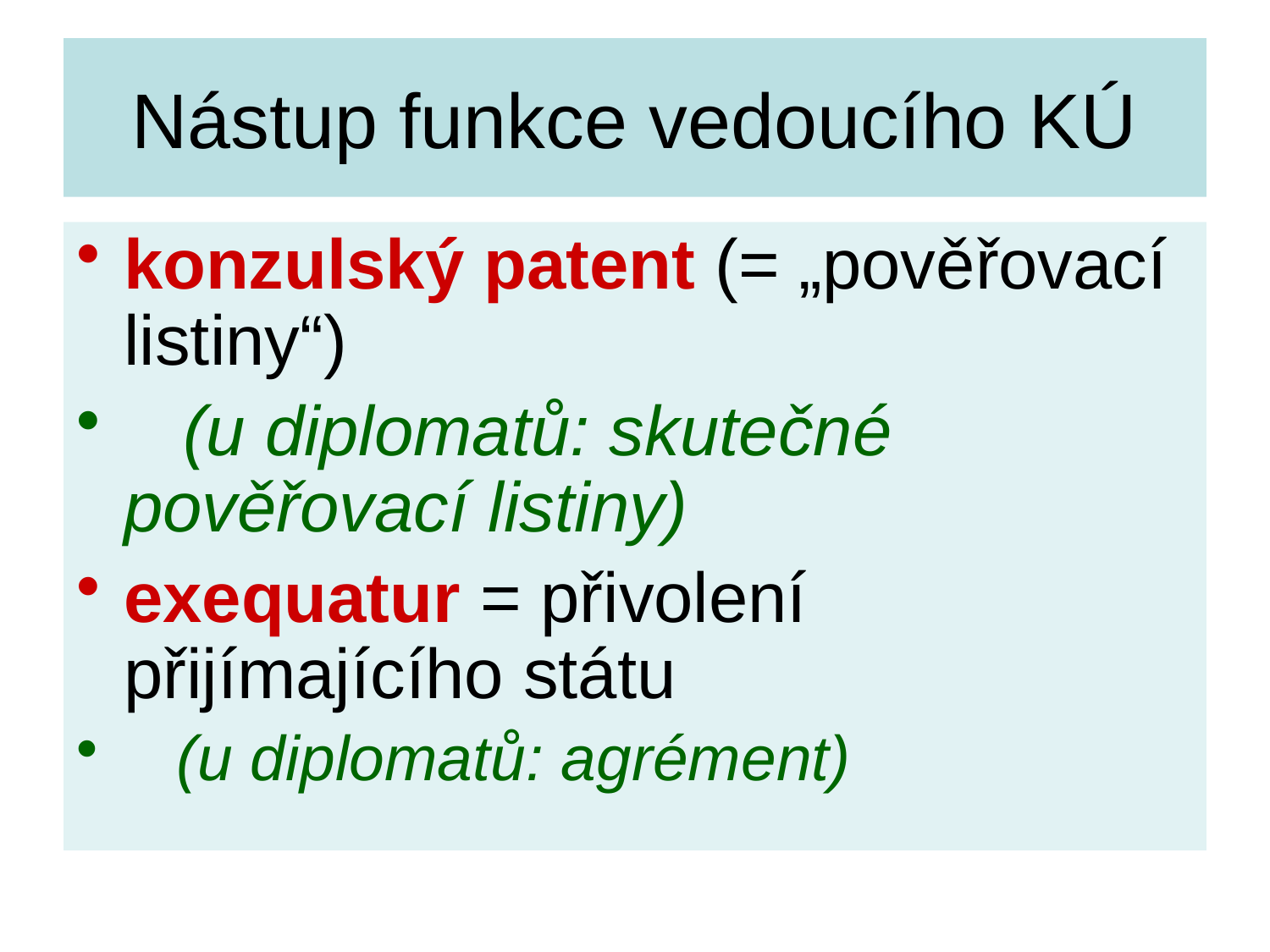

# Nástup funkce vedoucího KÚ
konzulský patent (= „pověřovací listiny“)
   (u diplomatů: skutečné pověřovací listiny)
exequatur = přivolení přijímajícího státu
   (u diplomatů: agrément)